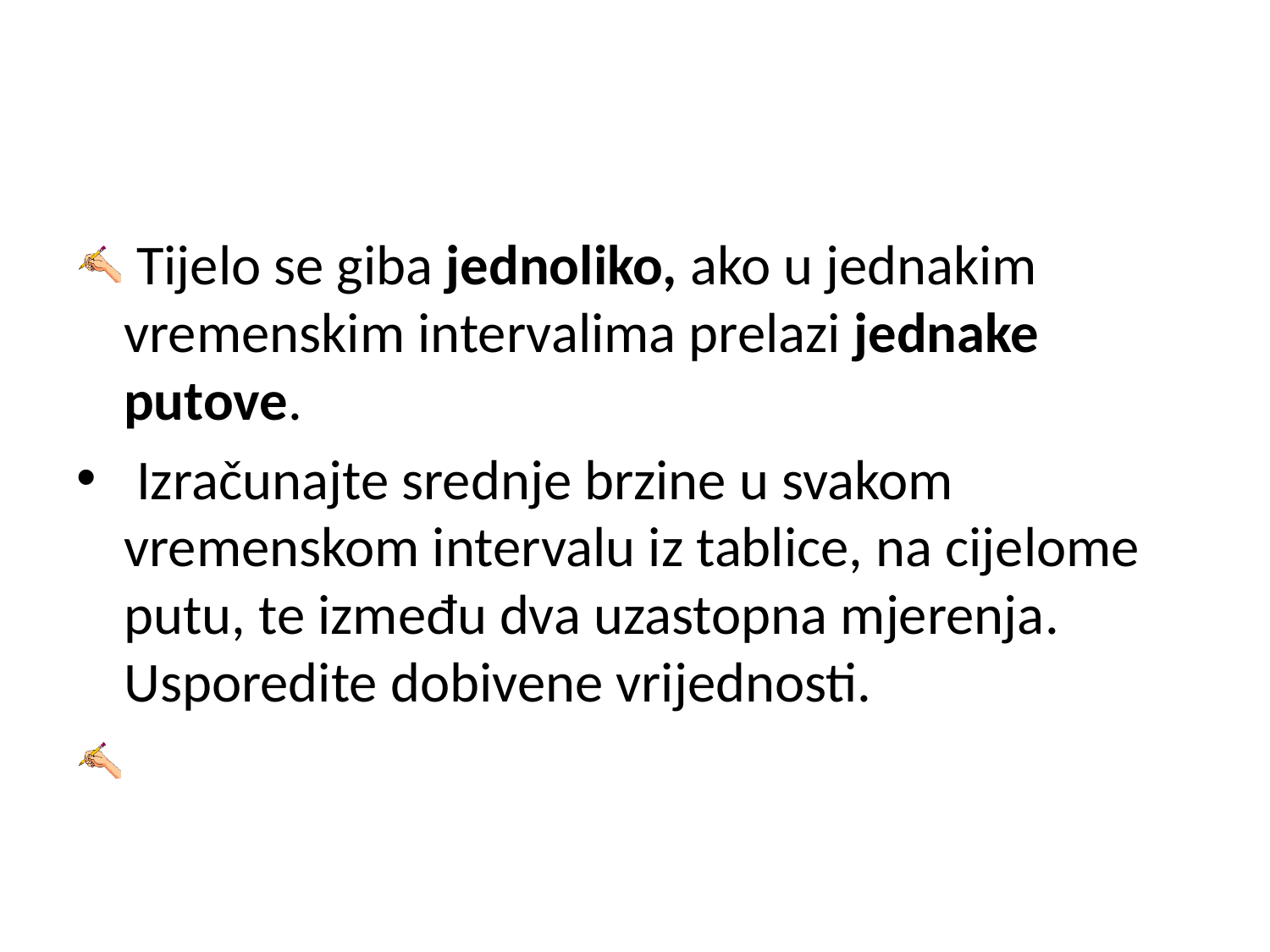

Tijelo se giba jednoliko, ako u jednakim vremenskim intervalima prelazi jednake putove.
 Izračunajte srednje brzine u svakom vremenskom intervalu iz tablice, na cijelome putu, te između dva uzastopna mjerenja. Usporedite dobivene vrijednosti.